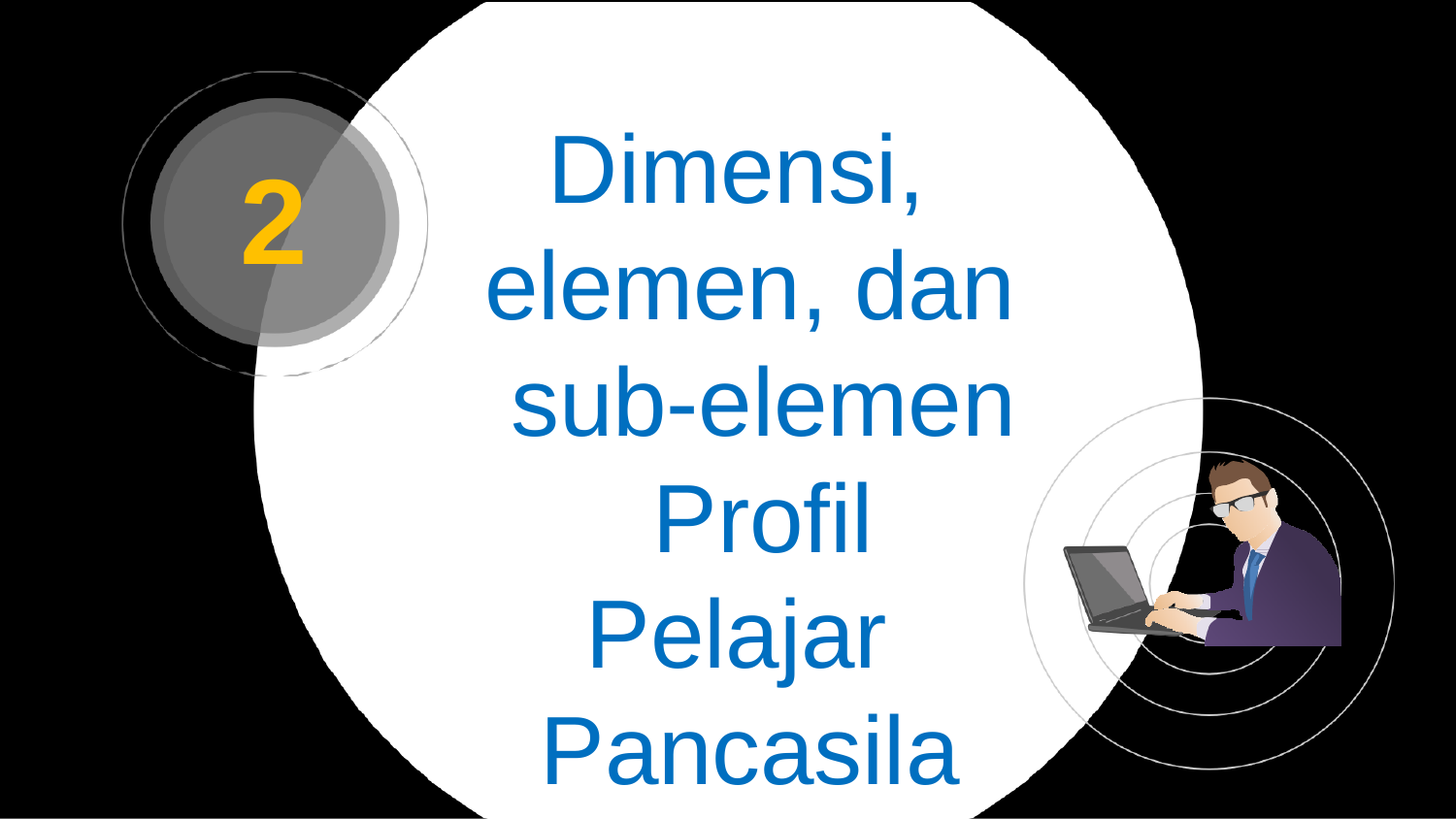

Dimensi,  elemen, dan  sub-elemen  Profil Pelajar  Pancasila
# 2